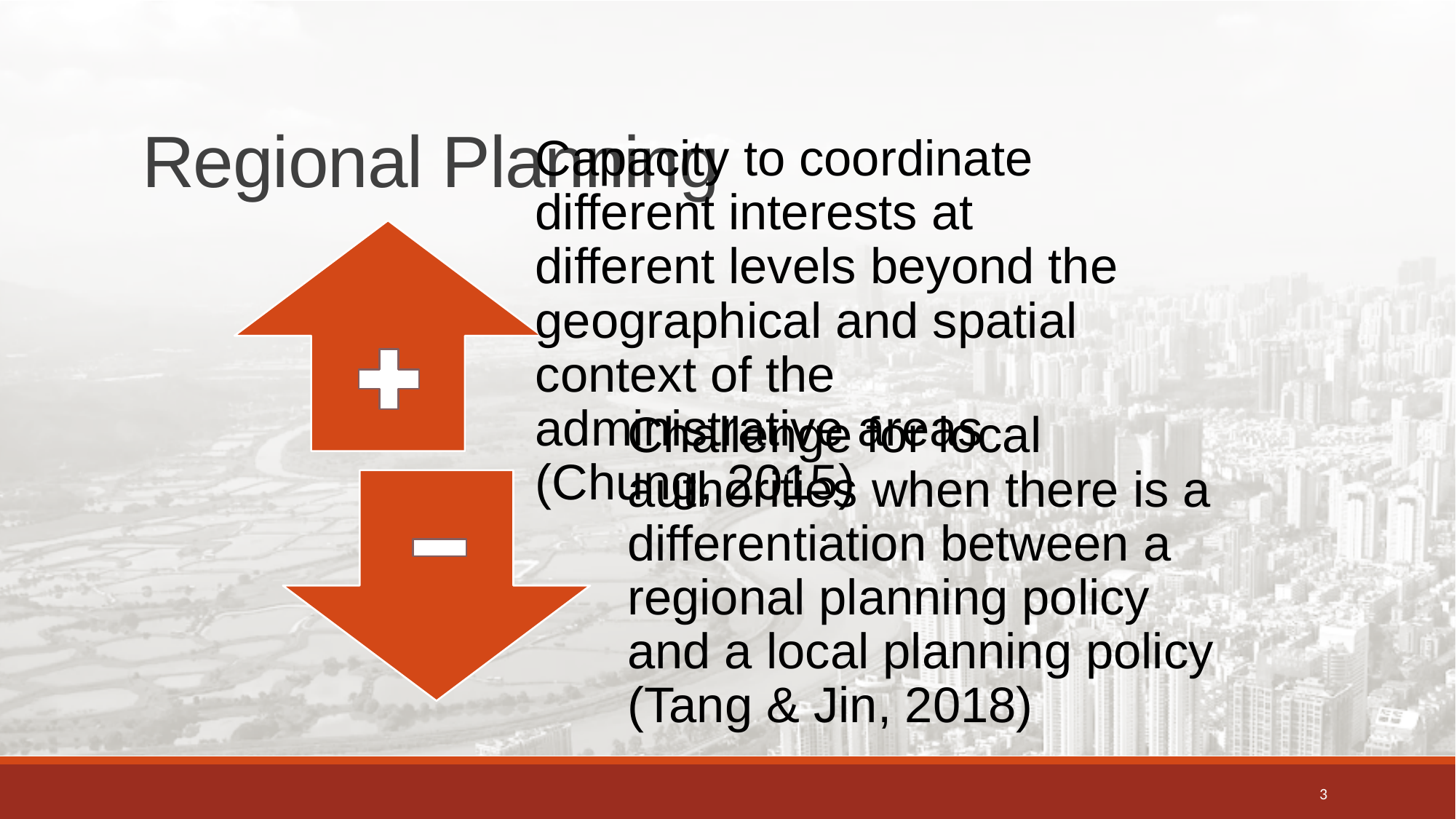

# Regional Planning
Capacity to coordinate different interests at different levels beyond the geographical and spatial context of the administrative areas (Chung, 2015)
Challenge for local authorities when there is a differentiation between a regional planning policy and a local planning policy (Tang & Jin, 2018)

3